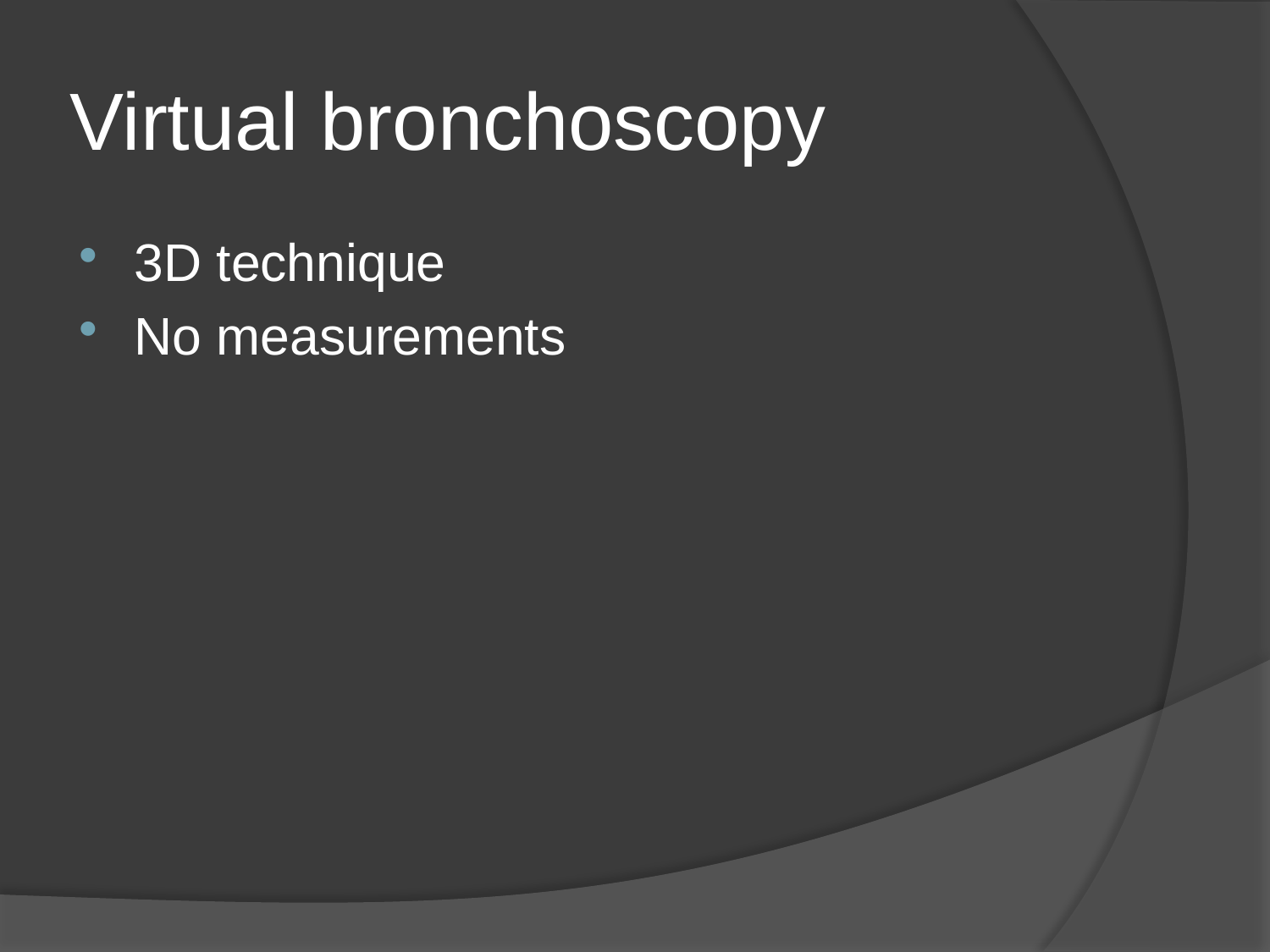

# Virtual bronchoscopy
3D technique
No measurements